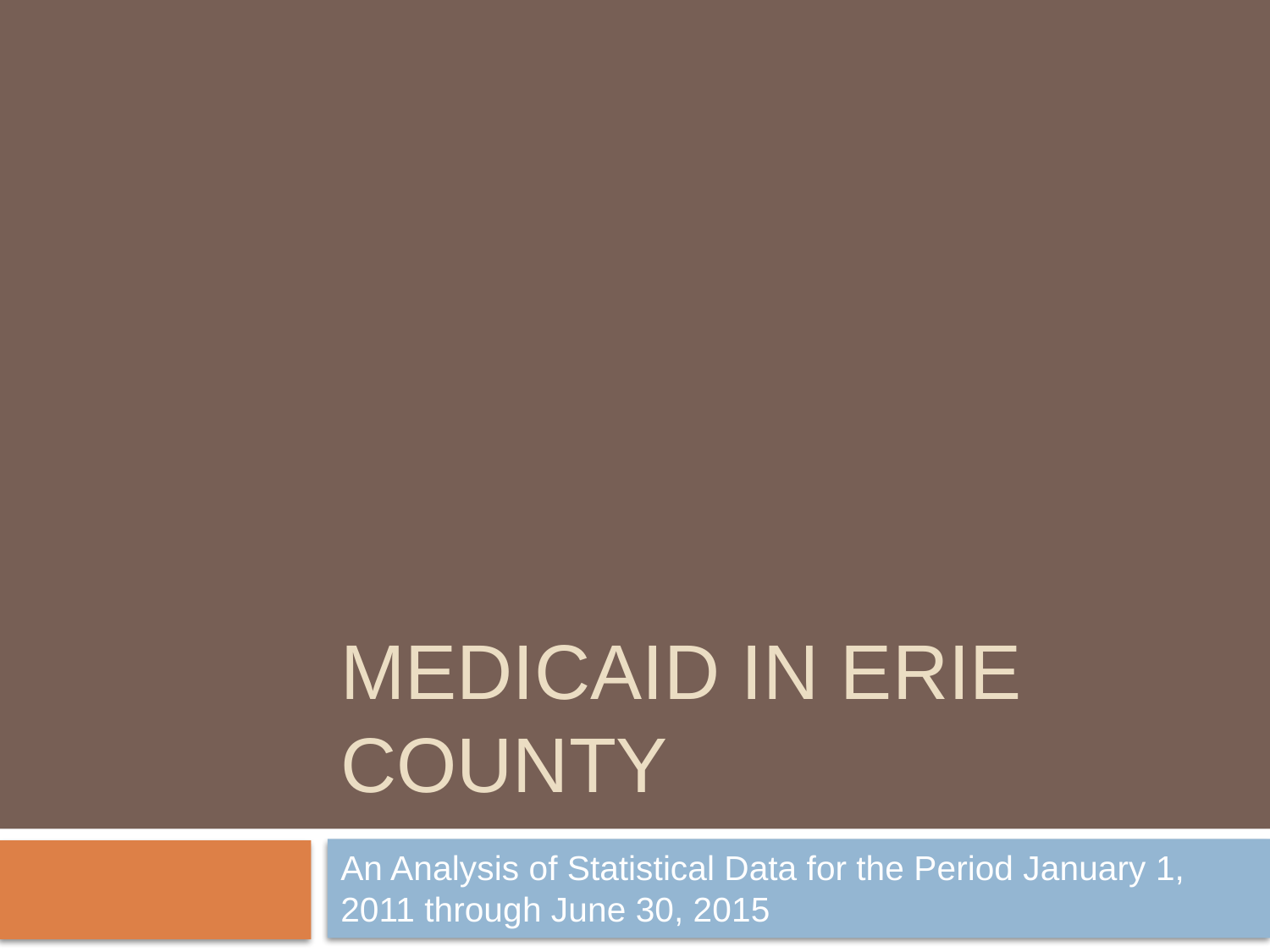

# Medicaid in Erie County
An Analysis of Statistical Data for the Period January 1, 2011 through June 30, 2015